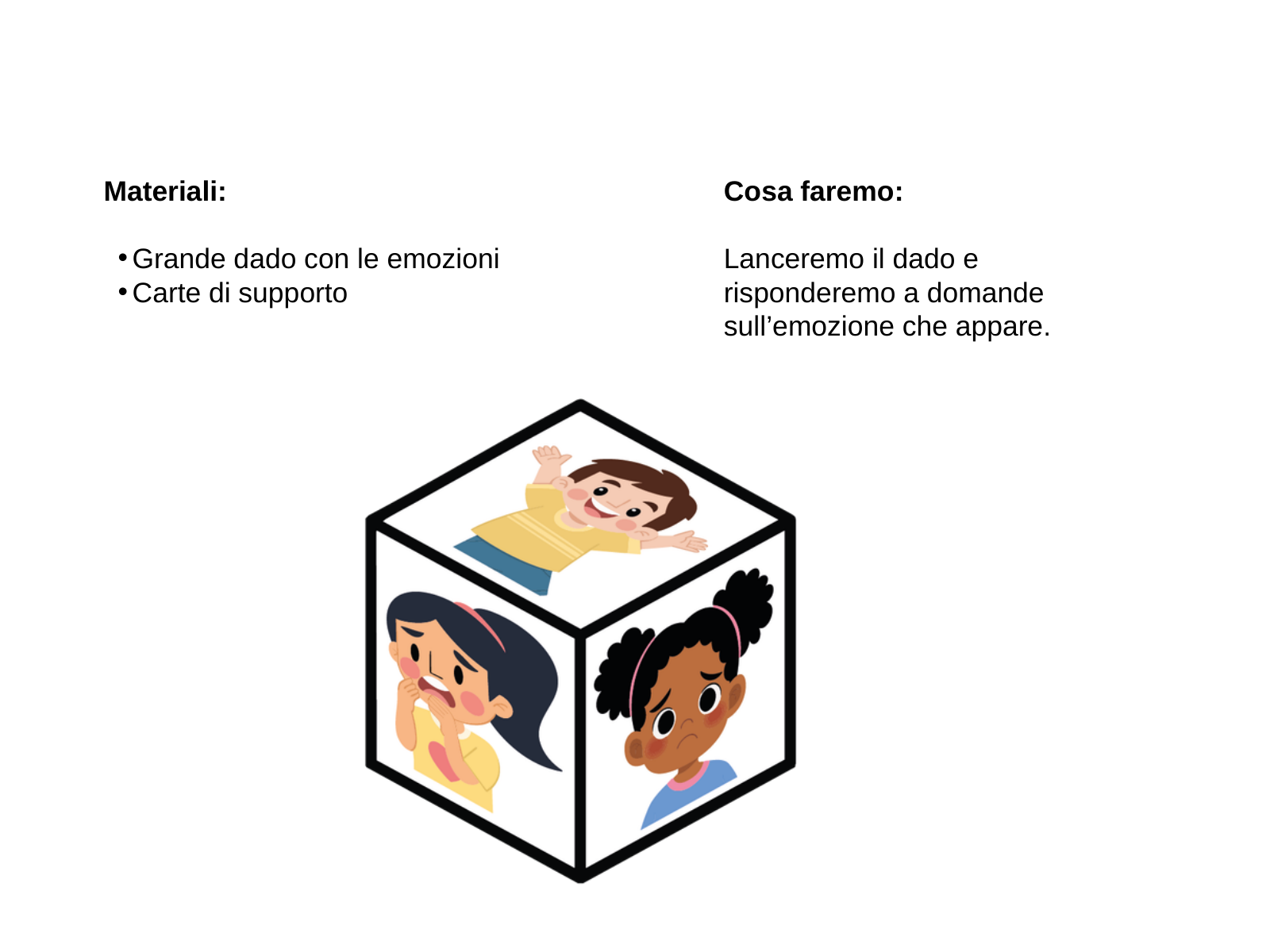

Materiali:

Grande dado con le emozioni
Carte di supporto
Cosa faremo:

Lanceremo il dado e risponderemo a domande sull’emozione che appare.